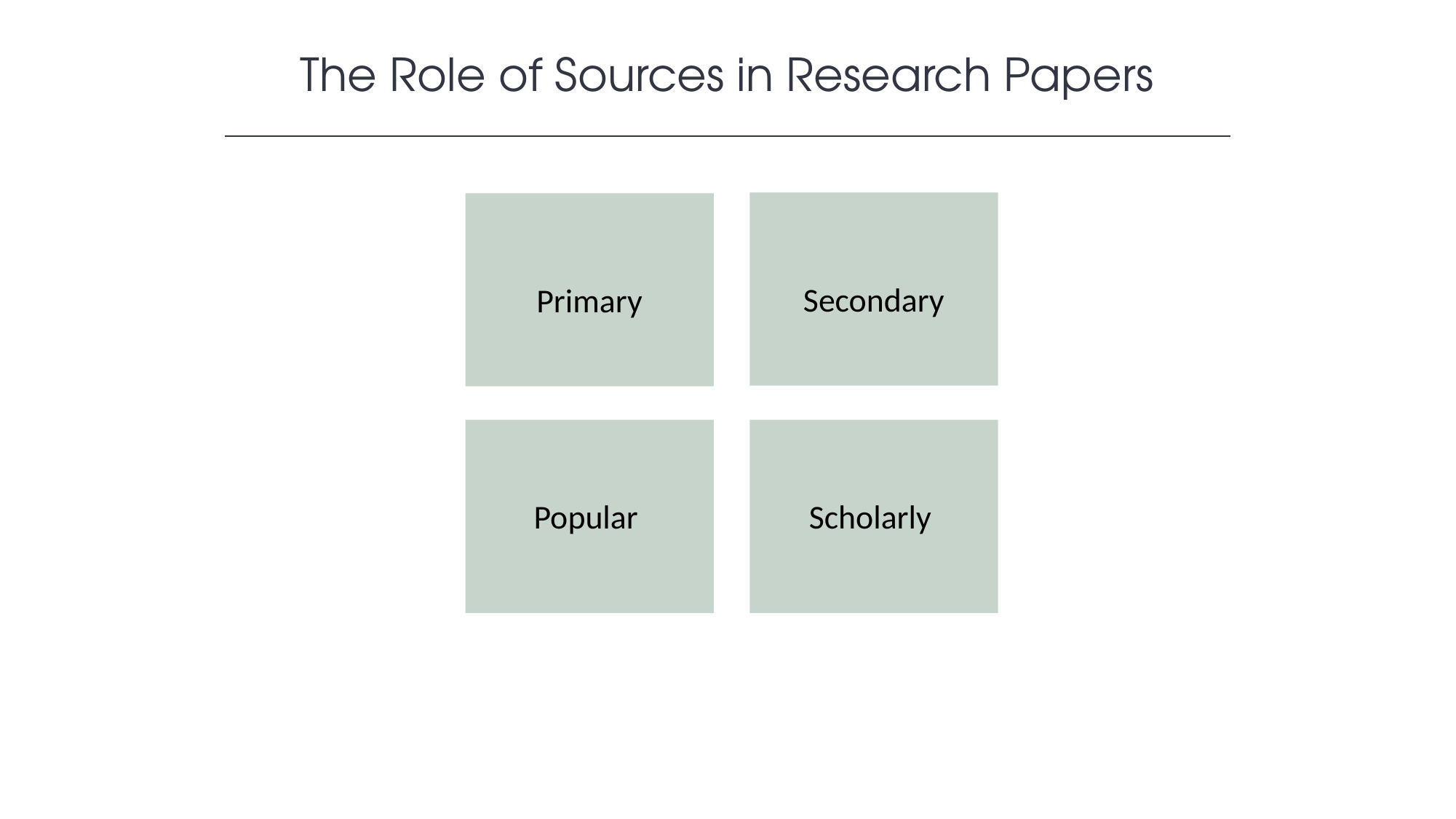

The Role of Sources in Research Papers
HAWKES LEARNING

Secondary

Primary

Popular

Scholarly